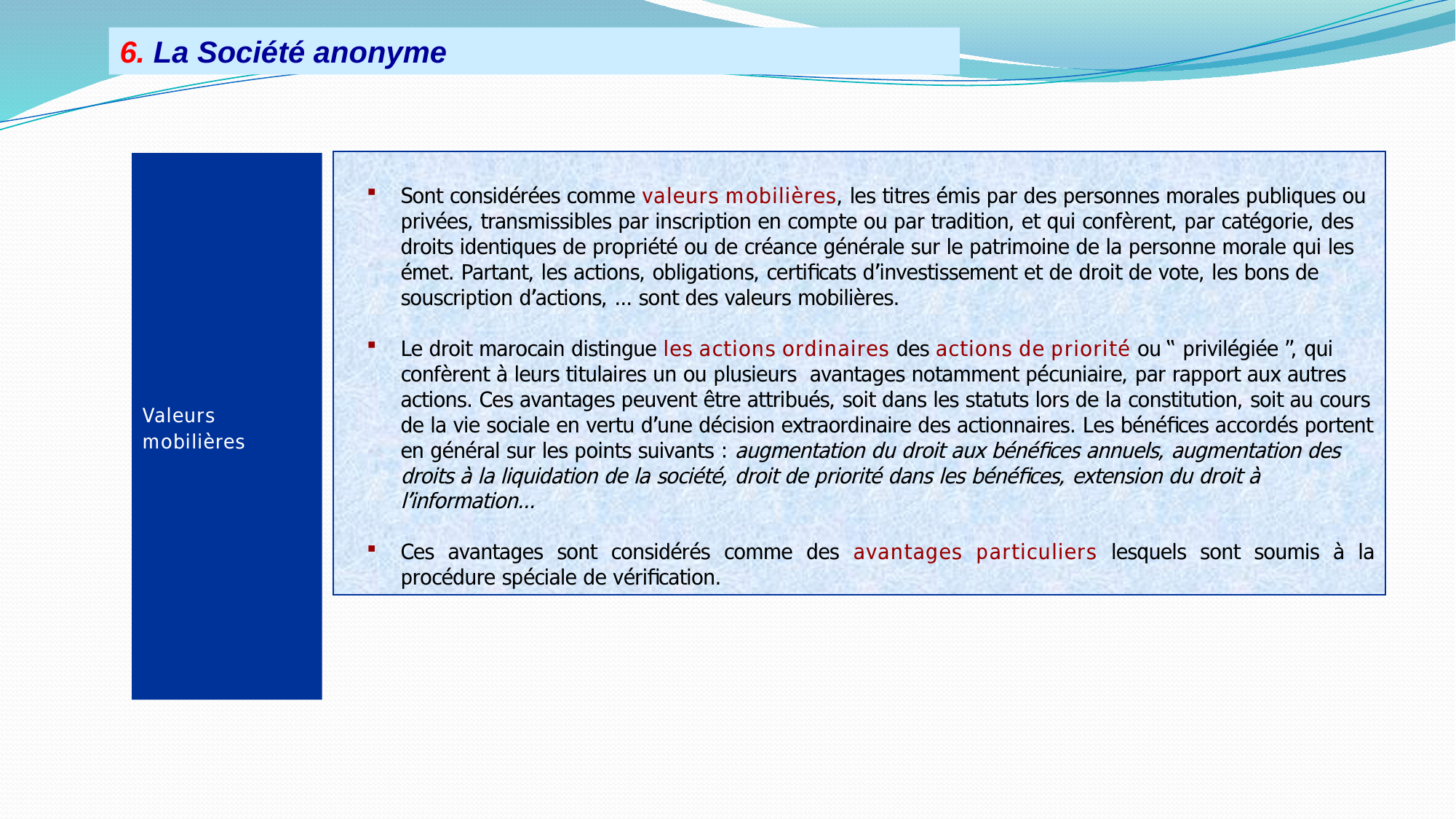

6. La Société anonyme

Sont considérées comme valeurs mobilières, les titres émis par des personnes morales publiques ou privées, transmissibles par inscription en compte ou par tradition, et qui confèrent, par catégorie, des droits identiques de propriété ou de créance générale sur le patrimoine de la personne morale qui les émet. Partant, les actions, obligations, certificats d’investissement et de droit de vote, les bons de souscription d’actions, … sont des valeurs mobilières.

Le droit marocain distingue les actions ordinaires des actions de priorité ou “ privilégiée ”, qui confèrent à leurs titulaires un ou plusieurs  avantages notamment pécuniaire, par rapport aux autres actions. Ces avantages peuvent être attribués, soit dans les statuts lors de la constitution, soit au cours de la vie sociale en vertu d’une décision extraordinaire des actionnaires. Les bénéfices accordés portent en général sur les points suivants : augmentation du droit aux bénéfices annuels, augmentation des droits à la liquidation de la société, droit de priorité dans les bénéfices, extension du droit à l’information…

Ces avantages sont considérés comme des avantages particuliers lesquels sont soumis à la procédure spéciale de vérification.
Valeurs
mobilières